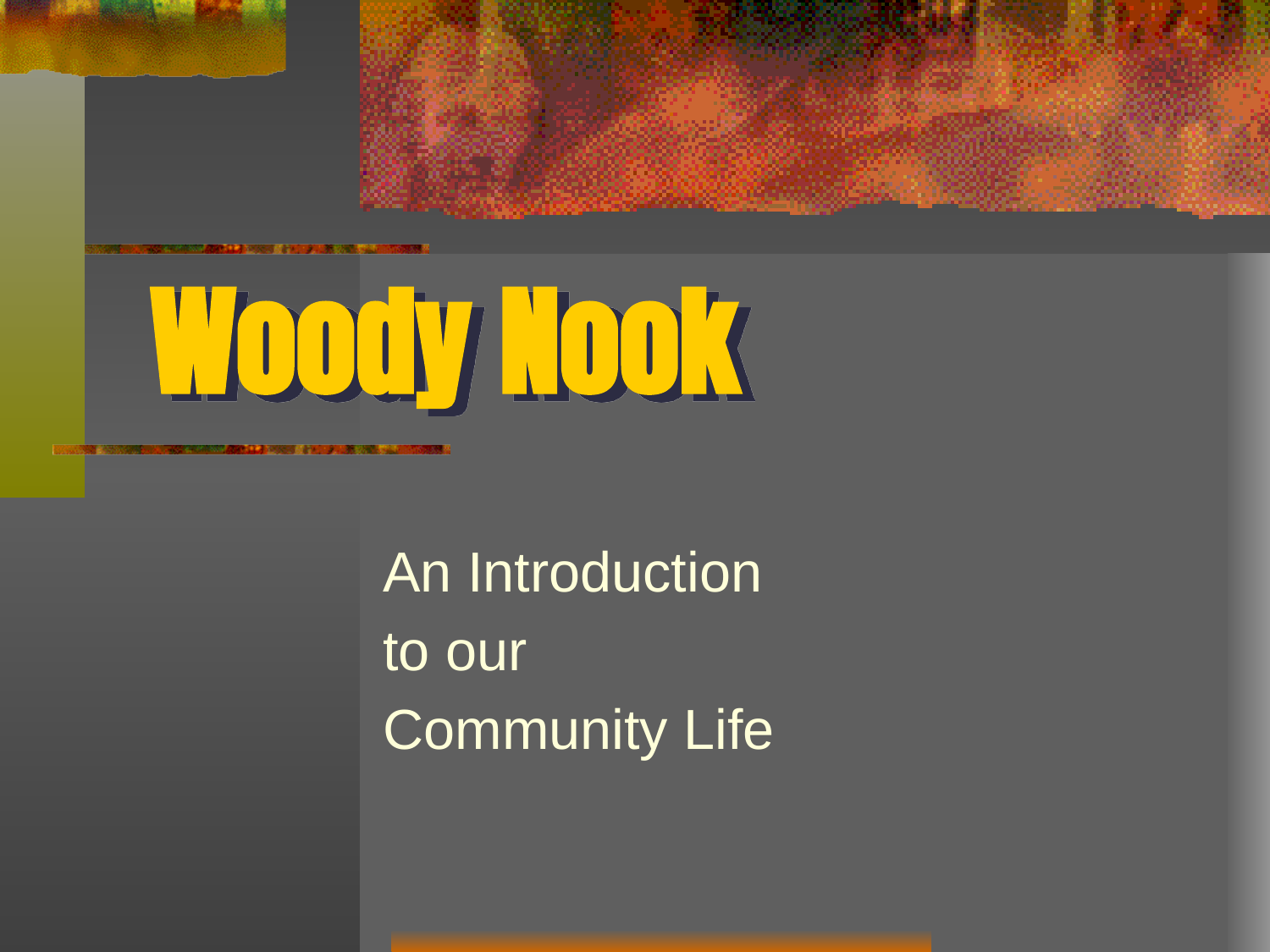

# Woody Nook
An Introduction
to our
Community Life